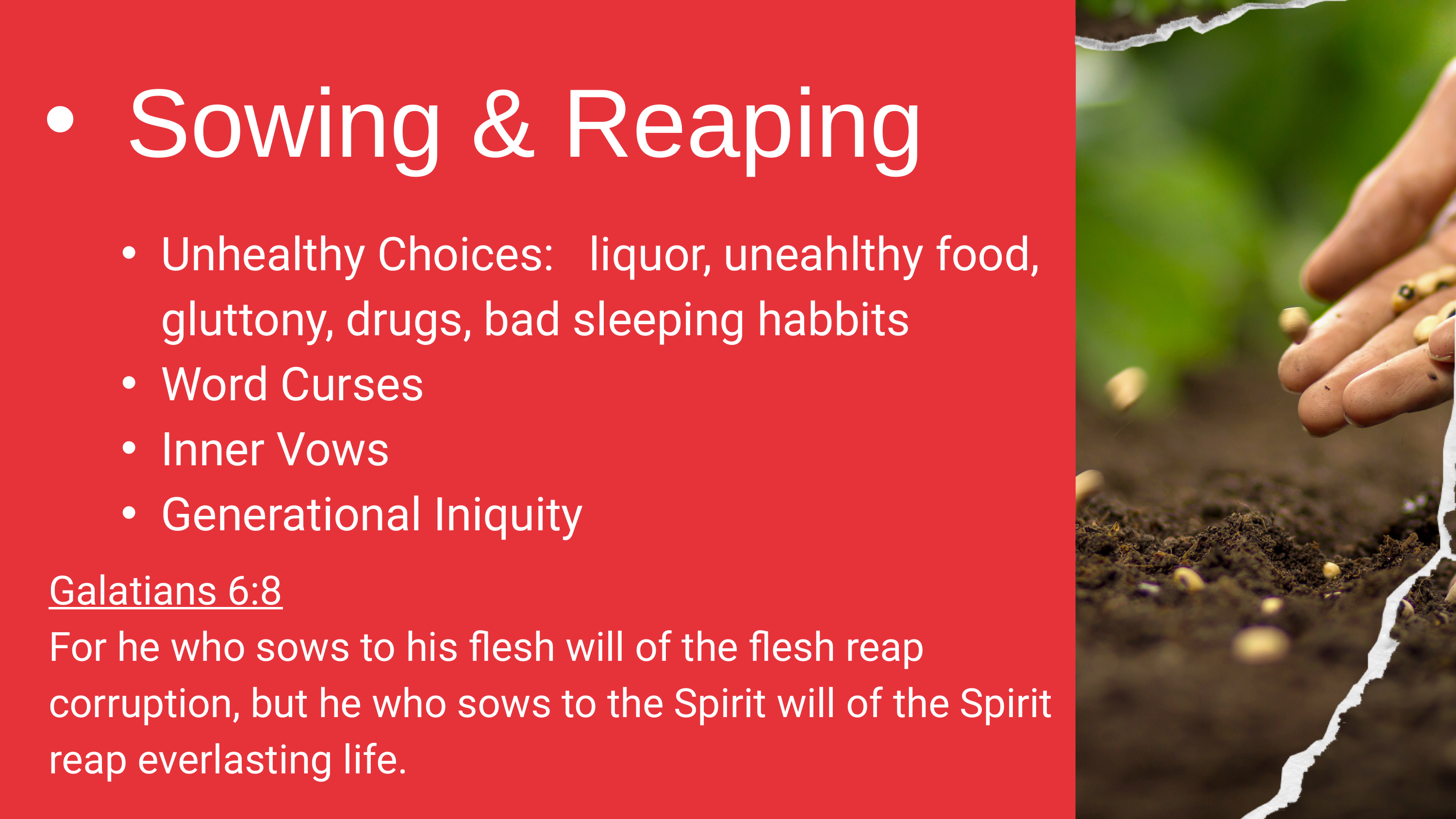

Sowing & Reaping
Unhealthy Choices:   liquor, uneahlthy food, gluttony, drugs, bad sleeping habbits
Word Curses
Inner Vows
Generational Iniquity
Galatians 6:8
For he who sows to his flesh will of the flesh reap corruption, but he who sows to the Spirit will of the Spirit reap everlasting life.